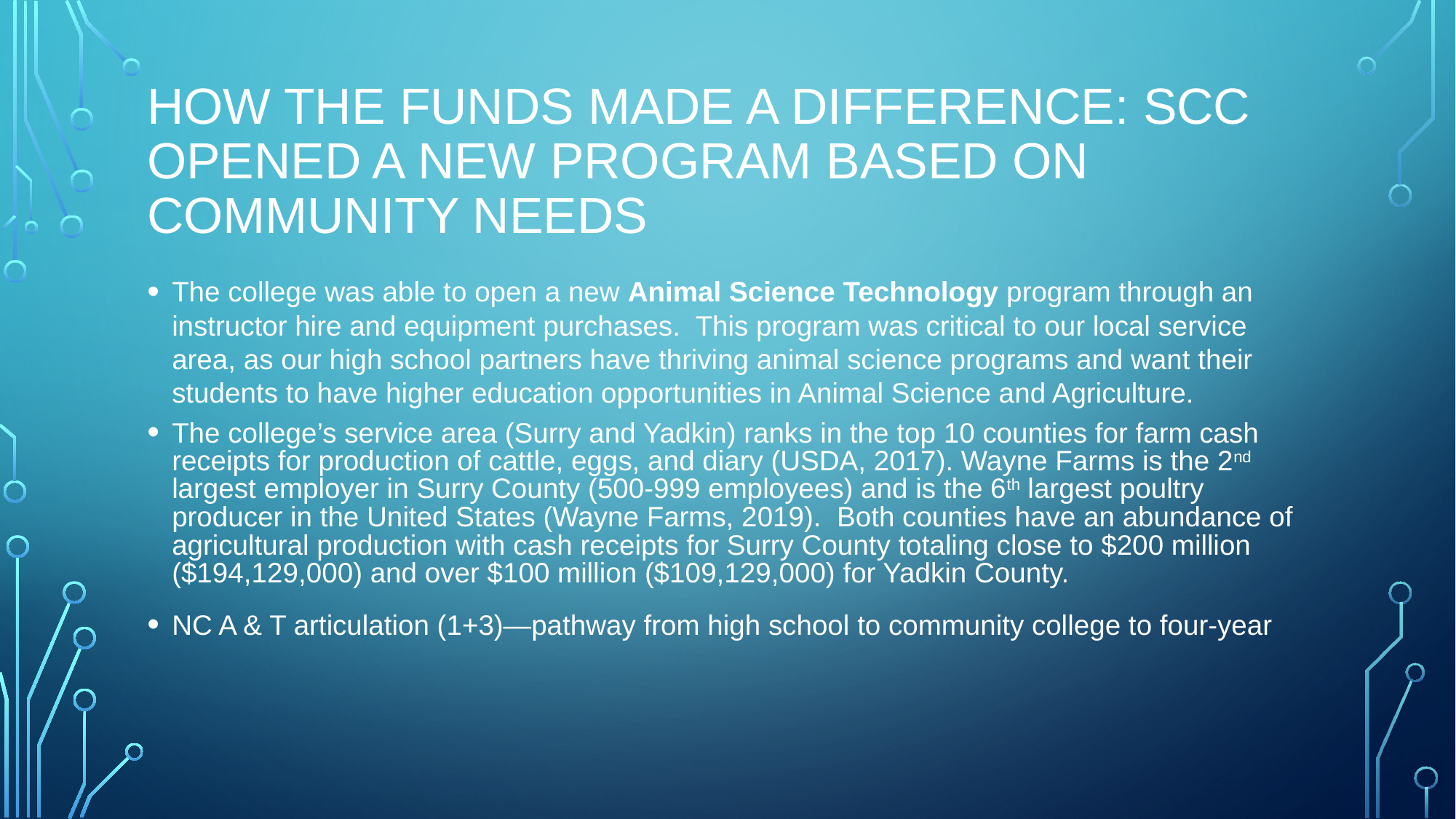

# How the Funds made a difference: SCC opened a new program Based on community needs
The college was able to open a new Animal Science Technology program through an instructor hire and equipment purchases.  This program was critical to our local service area, as our high school partners have thriving animal science programs and want their students to have higher education opportunities in Animal Science and Agriculture.
The college’s service area (Surry and Yadkin) ranks in the top 10 counties for farm cash receipts for production of cattle, eggs, and diary (USDA, 2017). Wayne Farms is the 2nd largest employer in Surry County (500-999 employees) and is the 6th largest poultry producer in the United States (Wayne Farms, 2019).  Both counties have an abundance of agricultural production with cash receipts for Surry County totaling close to $200 million ($194,129,000) and over $100 million ($109,129,000) for Yadkin County.
NC A & T articulation (1+3)—pathway from high school to community college to four-year